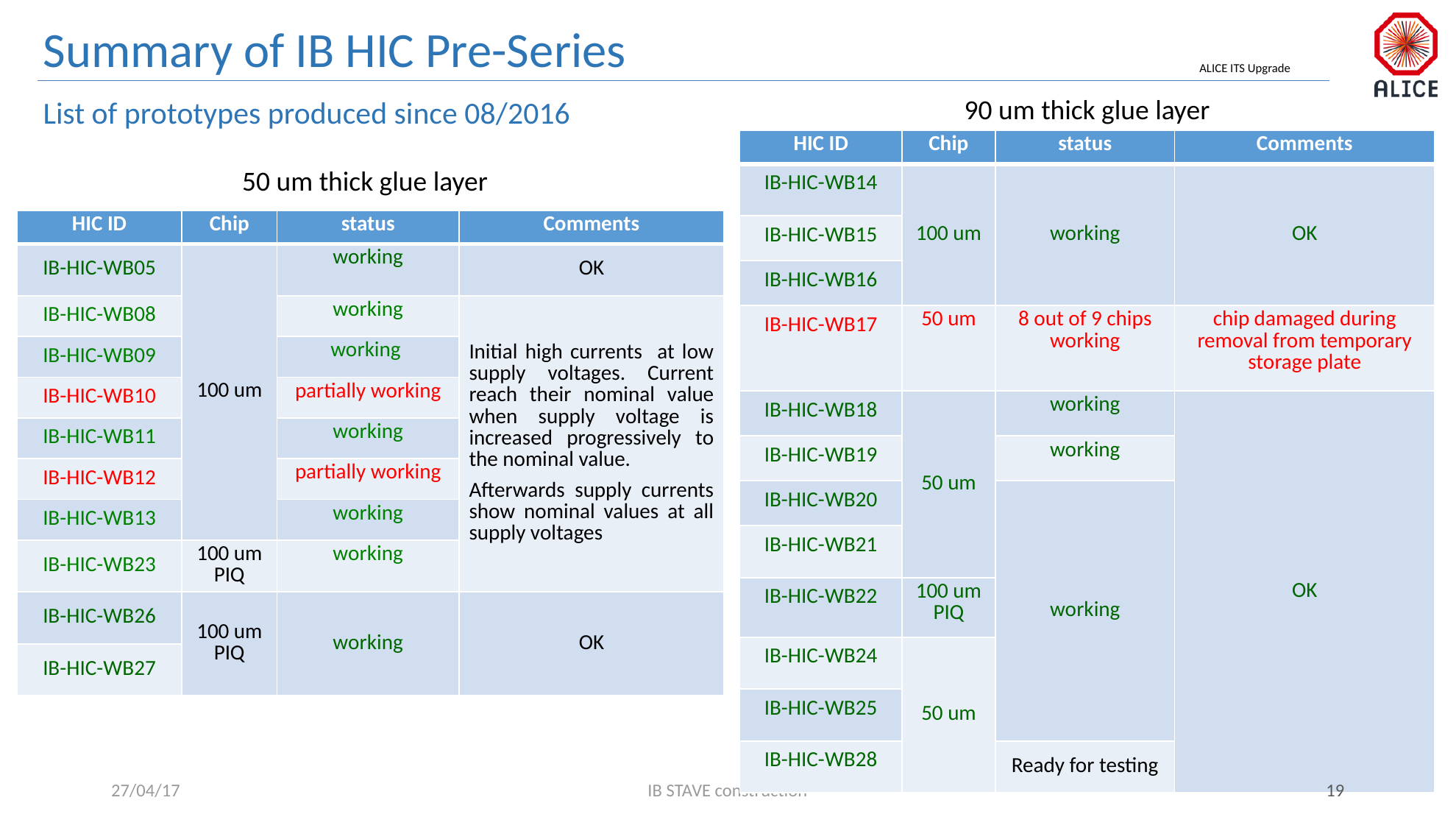

# Summary of IB HIC Pre-Series
90 um thick glue layer
List of prototypes produced since 08/2016
| HIC ID | Chip | status | Comments |
| --- | --- | --- | --- |
| IB-HIC-WB14 | 100 um | working | OK |
| IB-HIC-WB15 |  |  |  |
| IB-HIC-WB16 |  |  |  |
| IB-HIC-WB17 | 50 um | 8 out of 9 chips working | chip damaged during removal from temporary storage plate |
| IB-HIC-WB18 | 50 um | working | OK |
| IB-HIC-WB19 |  | working |  |
| IB-HIC-WB20 |  | working |  |
| IB-HIC-WB21 |  |  |  |
| IB-HIC-WB22 | 100 um PIQ |  |  |
| IB-HIC-WB24 | 50 um |  |  |
| IB-HIC-WB25 |  |  |  |
| IB-HIC-WB28 |  | Ready for testing |  |
50 um thick glue layer
| HIC ID | Chip | status | Comments |
| --- | --- | --- | --- |
| IB-HIC-WB05 | 100 um | working | OK |
| IB-HIC-WB08 |  | working | Initial high currents at low supply voltages. Current reach their nominal value when supply voltage is increased progressively to the nominal value. Afterwards supply currents show nominal values at all supply voltages |
| IB-HIC-WB09 |  | working |  |
| IB-HIC-WB10 |  | partially working |  |
| IB-HIC-WB11 |  | working |  |
| IB-HIC-WB12 |  | partially working |  |
| IB-HIC-WB13 |  | working |  |
| IB-HIC-WB23 | 100 um PIQ | working |  |
| IB-HIC-WB26 | 100 um PIQ | working | OK |
| IB-HIC-WB27 |  |  |  |
19
27/04/17
IB STAVE construction
19